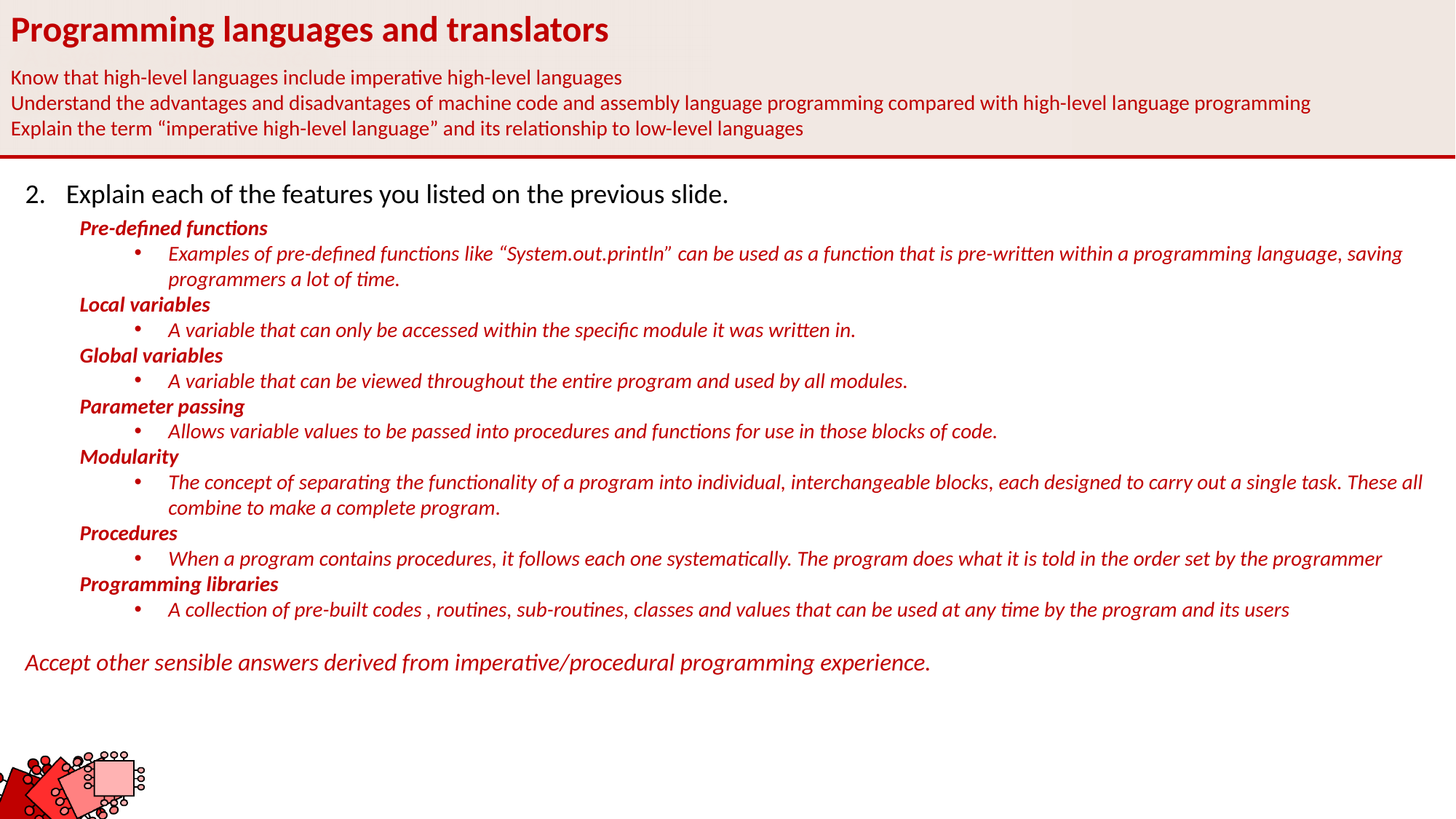

Programming languages and translators
Know that high-level languages include imperative high-level languages
Understand the advantages and disadvantages of machine code and assembly language programming compared with high-level language programming
Explain the term “imperative high-level language” and its relationship to low-level languages
Explain each of the features you listed on the previous slide.

Pre-defined functions
Examples of pre-defined functions like “System.out.println” can be used as a function that is pre-written within a programming language, saving programmers a lot of time.
Local variables
A variable that can only be accessed within the specific module it was written in.
Global variables
A variable that can be viewed throughout the entire program and used by all modules.
Parameter passing
Allows variable values to be passed into procedures and functions for use in those blocks of code.
Modularity
The concept of separating the functionality of a program into individual, interchangeable blocks, each designed to carry out a single task. These all combine to make a complete program.
Procedures
When a program contains procedures, it follows each one systematically. The program does what it is told in the order set by the programmer
Programming libraries
A collection of pre-built codes , routines, sub-routines, classes and values that can be used at any time by the program and its users

Accept other sensible answers derived from imperative/procedural programming experience.